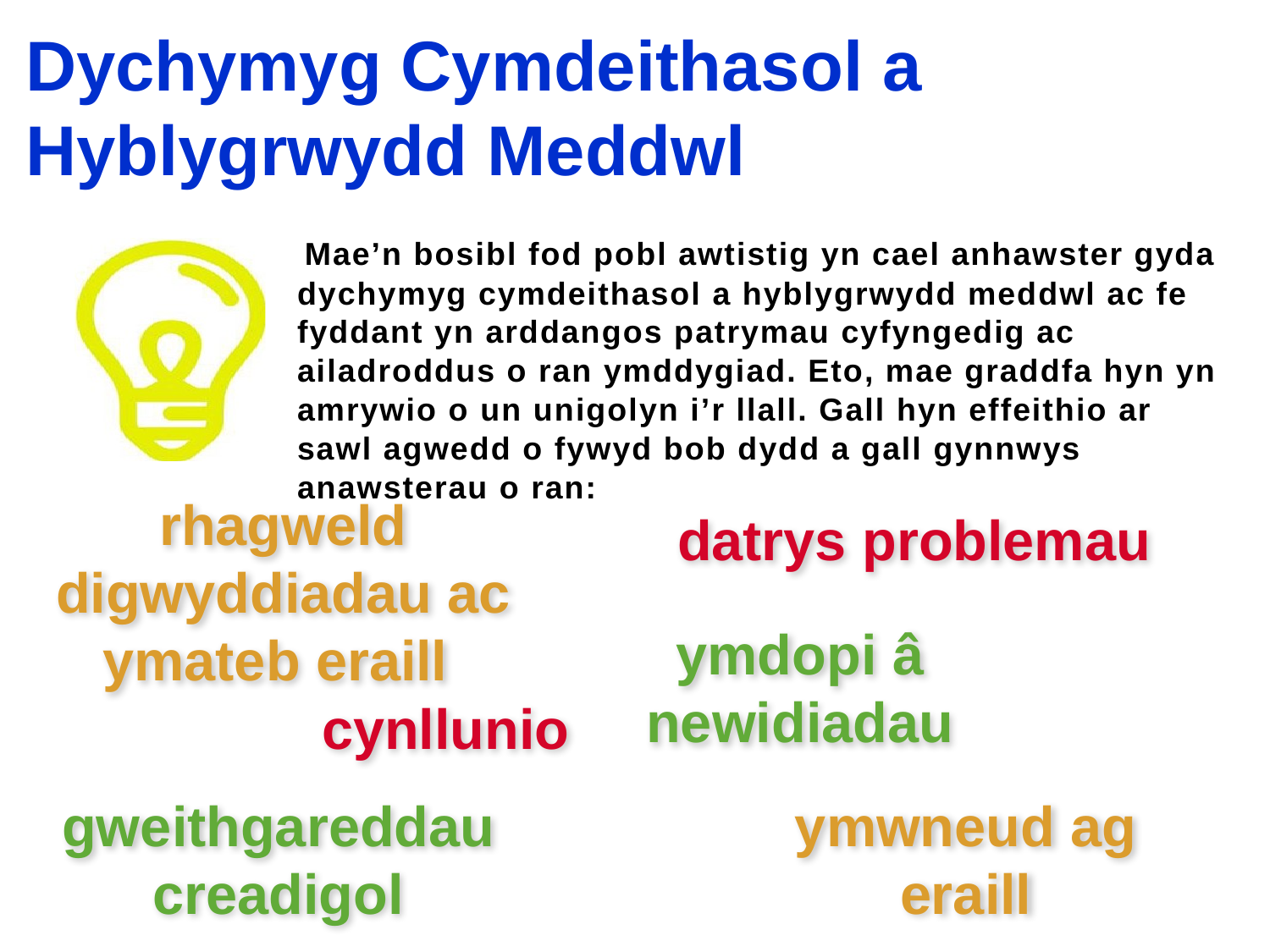

Dychymyg Cymdeithasol a Hyblygrwydd Meddwl
Mae’n bosibl fod pobl awtistig yn cael anhawster gyda dychymyg cymdeithasol a hyblygrwydd meddwl ac fe fyddant yn arddangos patrymau cyfyngedig ac ailadroddus o ran ymddygiad. Eto, mae graddfa hyn yn amrywio o un unigolyn i’r llall. Gall hyn effeithio ar sawl agwedd o fywyd bob dydd a gall gynnwys anawsterau o ran:

datrys problemau
rhagweld digwyddiadau ac ymateb eraill
ymdopi â newidiadau
cynllunio
gweithgareddau creadigol
ymwneud ag eraill